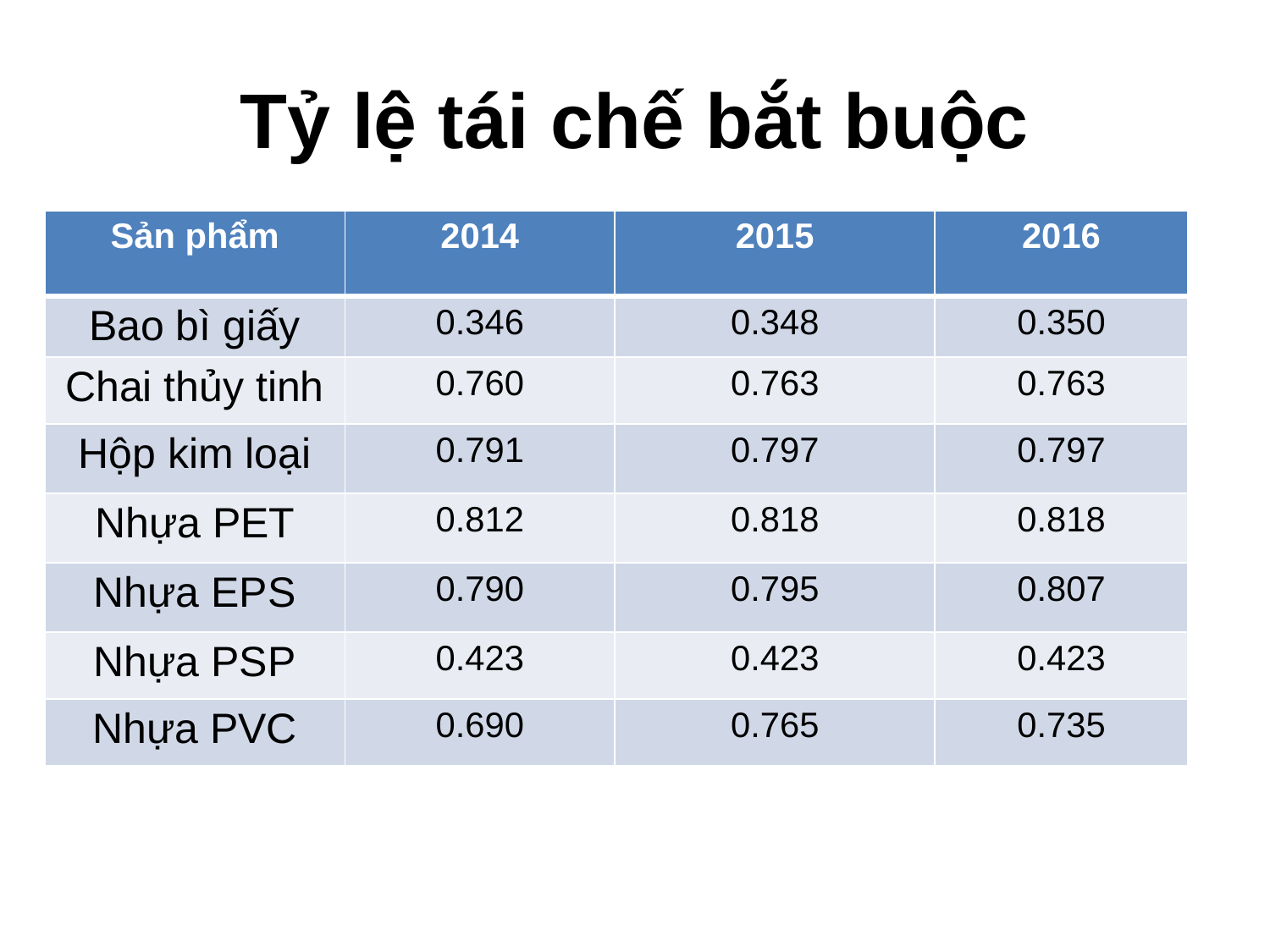

# Tỷ lệ tái chế bắt buộc
| Sản phẩm | 2014 | 2015 | 2016 |
| --- | --- | --- | --- |
| Bao bì giấy | 0.346 | 0.348 | 0.350 |
| Chai thủy tinh | 0.760 | 0.763 | 0.763 |
| Hộp kim loại | 0.791 | 0.797 | 0.797 |
| Nhựa PET | 0.812 | 0.818 | 0.818 |
| Nhựa EPS | 0.790 | 0.795 | 0.807 |
| Nhựa PSP | 0.423 | 0.423 | 0.423 |
| Nhựa PVC | 0.690 | 0.765 | 0.735 |